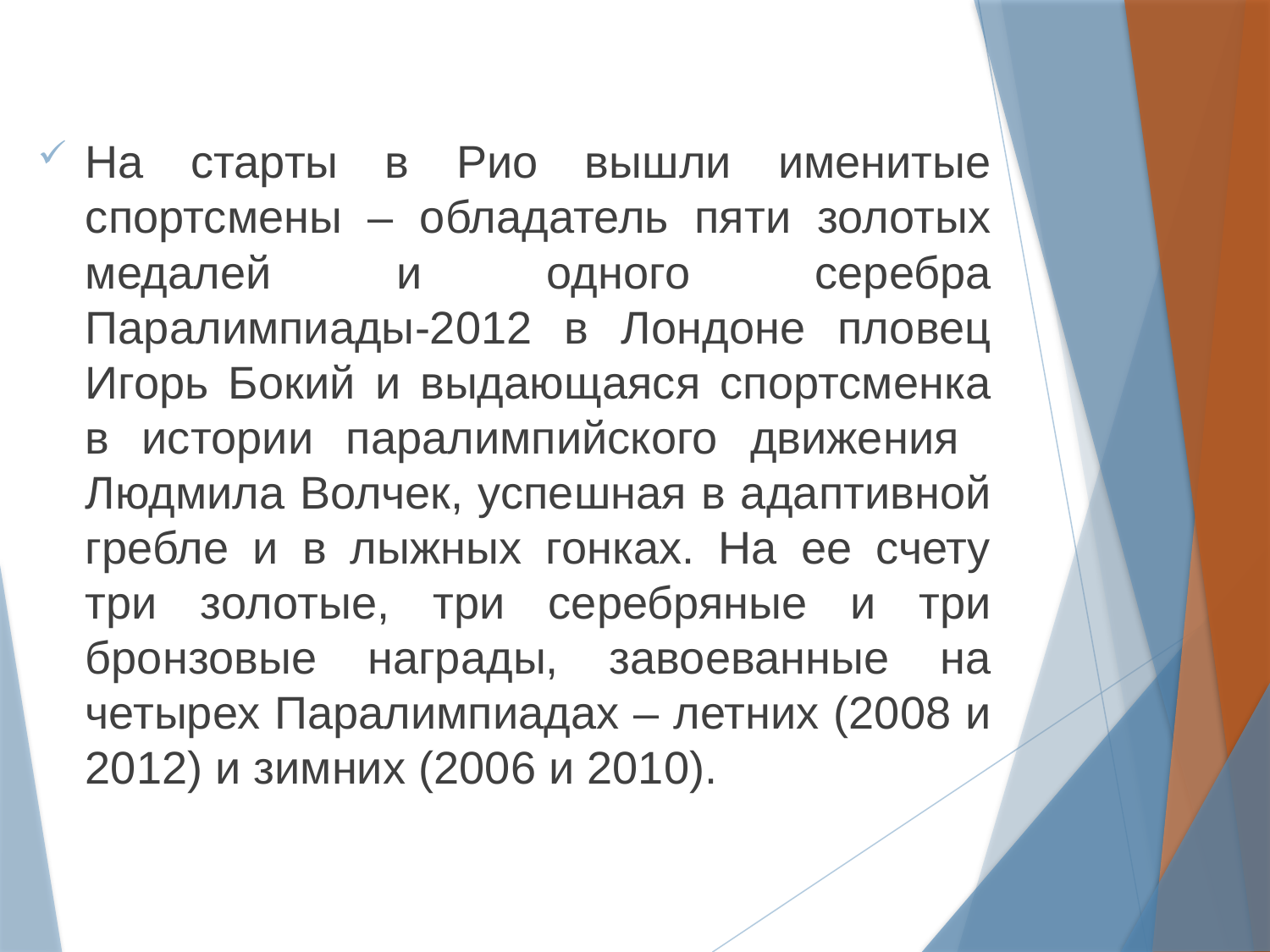

На старты в Рио вышли именитые спортсмены – обладатель пяти золотых медалей и одного серебра Паралимпиады-2012 в Лондоне пловец Игорь Бокий и выдающаяся спортсменка в истории паралимпийского движения  Людмила Волчек, успешная в адаптивной гребле и в лыжных гонках. На ее счету три золотые, три серебряные и три бронзовые награды, завоеванные на четырех Паралимпиадах – летних (2008 и 2012) и зимних (2006 и 2010).